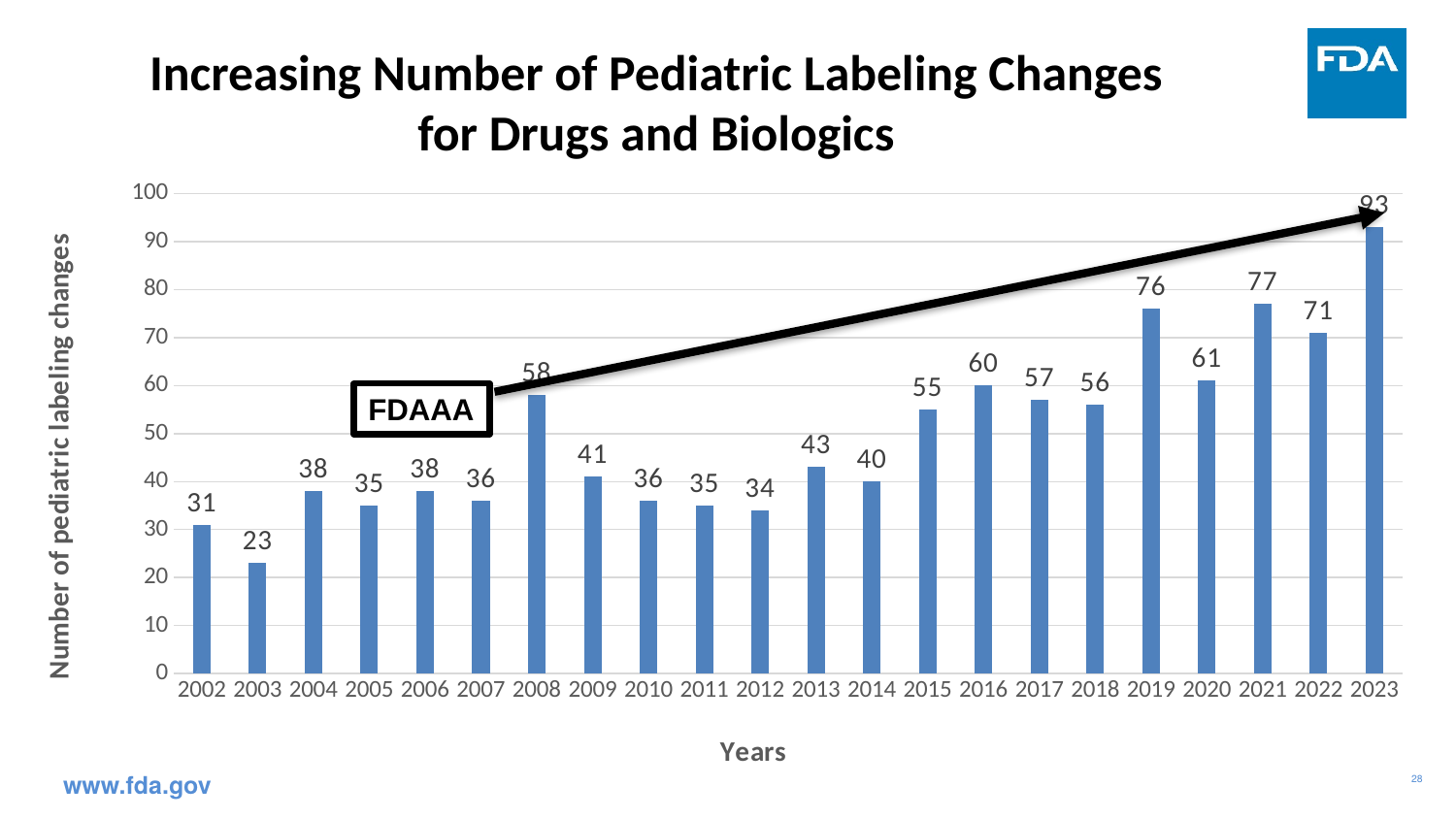

# Increasing Number of Pediatric Labeling Changes for Drugs and Biologics

### Chart

| Category |  |
|---|---|
| 2002 | 31.0 |
| 2003 | 23.0 |
| 2004 | 38.0 |
| 2005 | 35.0 |
| 2006 | 38.0 |
| 2007 | 36.0 |
| 2008 | 58.0 |
| 2009 | 41.0 |
| 2010 | 36.0 |
| 2011 | 35.0 |
| 2012 | 34.0 |
| 2013 | 43.0 |
| 2014 | 40.0 |
| 2015 | 55.0 |
| 2016 | 60.0 |
| 2017 | 57.0 |
| 2018 | 56.0 |
| 2019 | 76.0 |
| 2020 | 61.0 |
| 2021 | 77.0 |
| 2022 | 71.0 |
| 2023 | 93.0 |
FDAAA
www.fda.gov